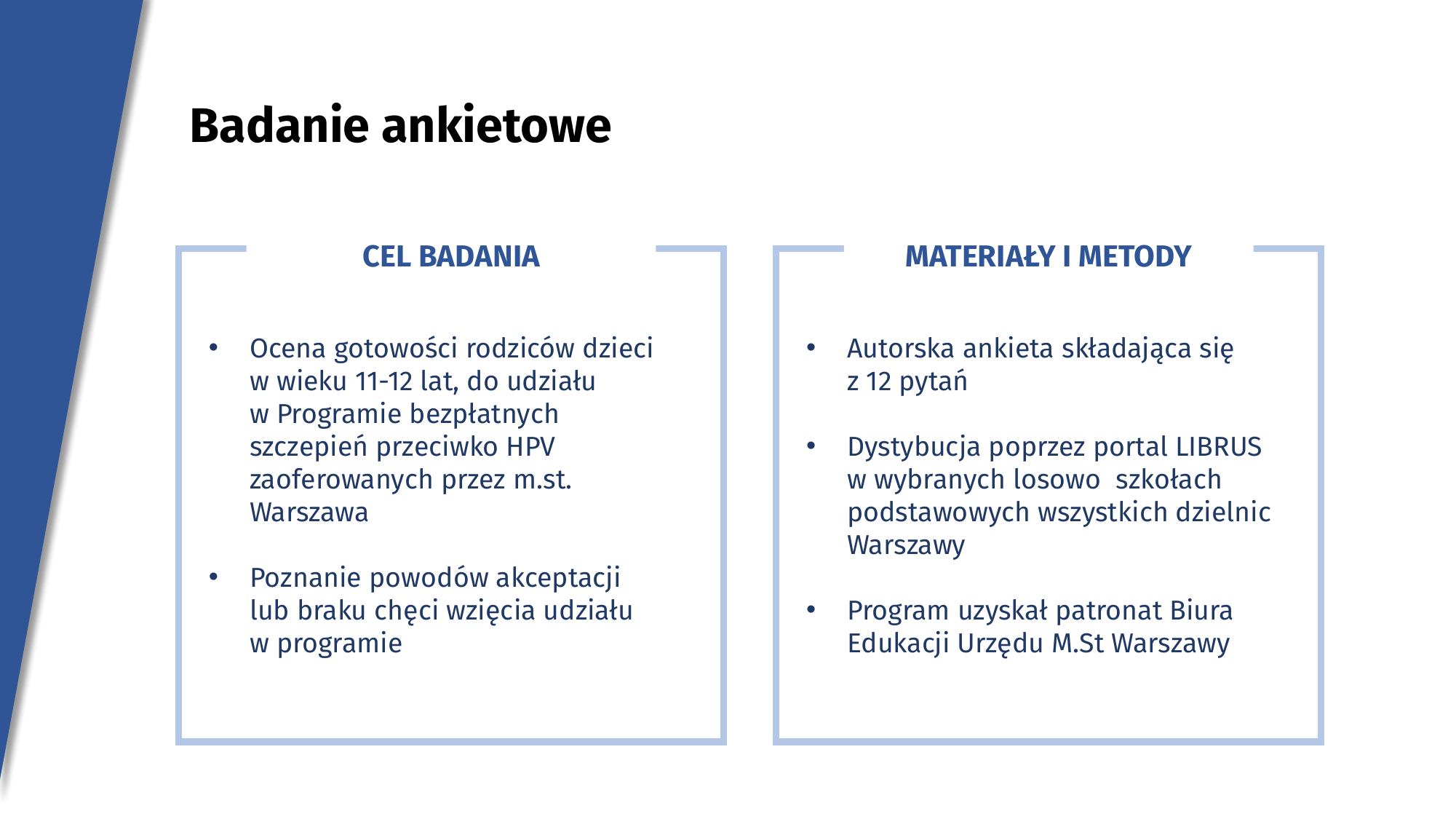

Badanie ankietowe
CEL BADANIA
MATERIAŁY I METODY
Ocena gotowości rodziców dzieci
w wieku 11-12 lat, do udziału
w Programie bezpłatnych szczepień przeciwko HPV zaoferowanych przez m.st. Warszawa

Poznanie powodów akceptacji
lub braku chęci wzięcia udziału
w programie
Autorska ankieta składająca się
z 12 pytań

Dystybucja poprzez portal LIBRUS w wybranych losowo  szkołach podstawowych wszystkich dzielnic Warszawy

Program uzyskał patronat Biura Edukacji Urzędu M.St Warszawy